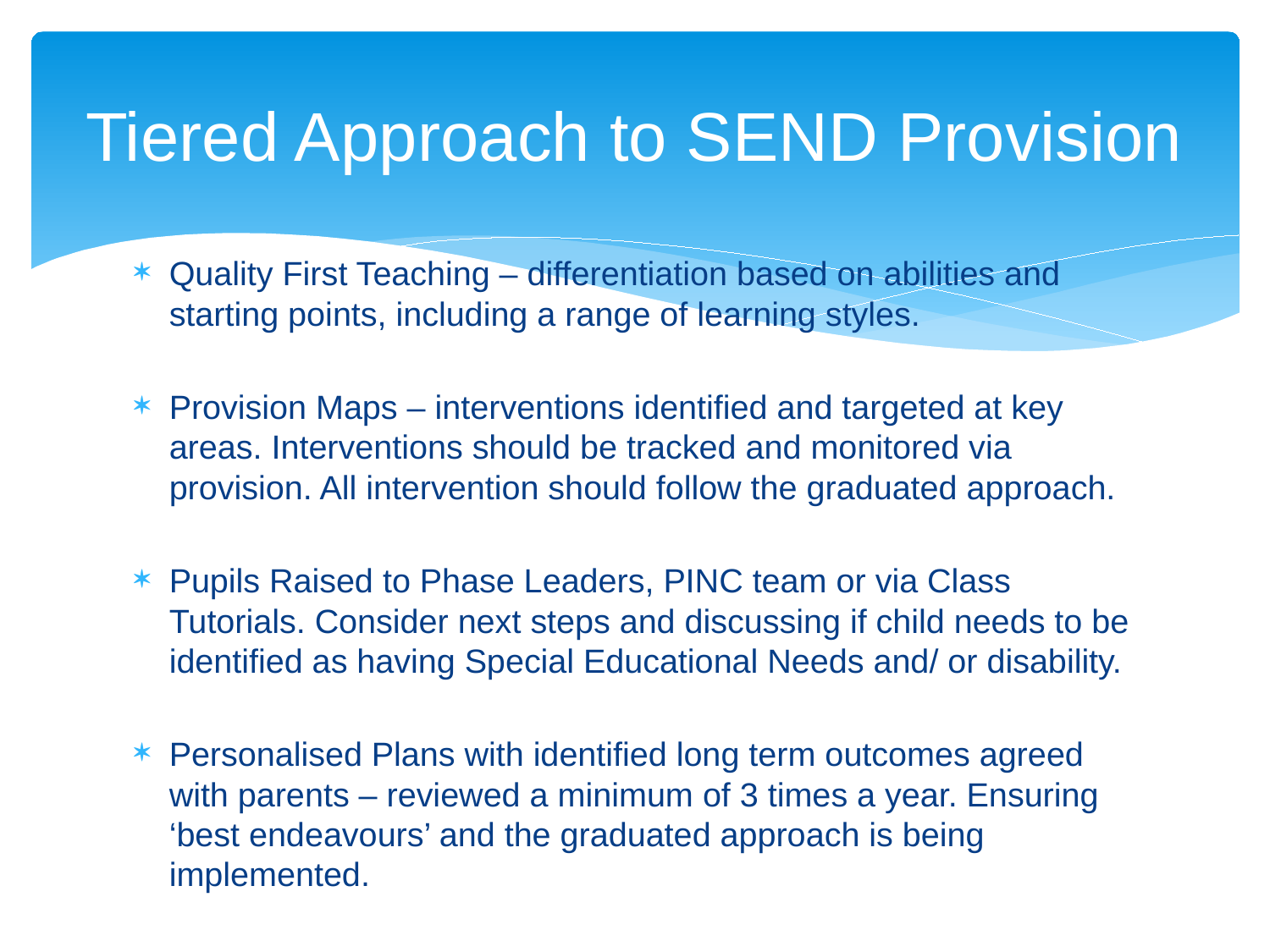

# Tiered Approach to SEND Provision
Quality First Teaching – differentiation based on abilities and starting points, including a range of learning styles.

Provision Maps – interventions identified and targeted at key areas. Interventions should be tracked and monitored via provision. All intervention should follow the graduated approach.

Pupils Raised to Phase Leaders, PINC team or via Class Tutorials. Consider next steps and discussing if child needs to be identified as having Special Educational Needs and/ or disability.

Personalised Plans with identified long term outcomes agreed with parents – reviewed a minimum of 3 times a year. Ensuring ‘best endeavours’ and the graduated approach is being implemented.